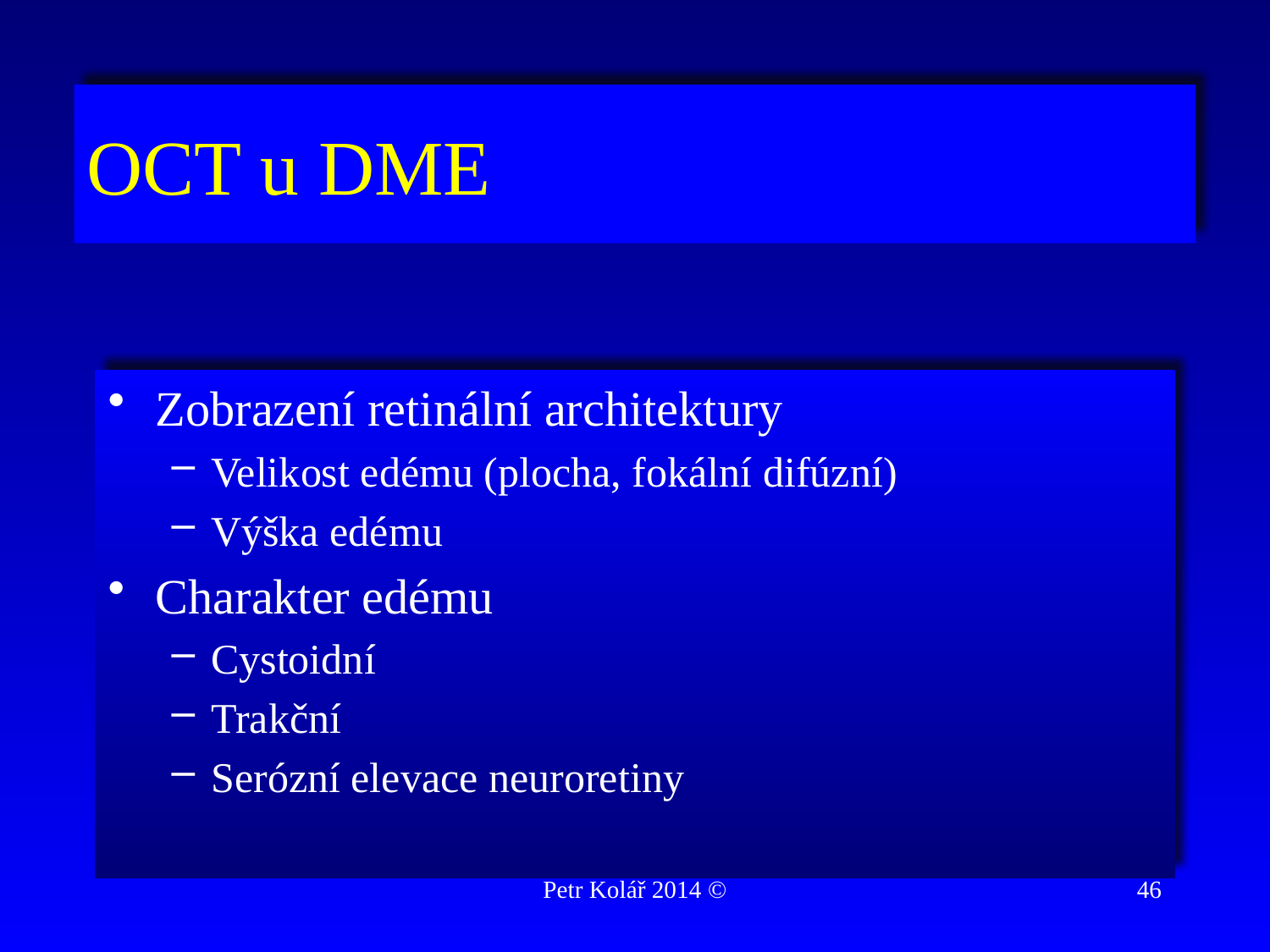

# OCT u DME
Zobrazení retinální architektury
Velikost edému (plocha, fokální difúzní)
Výška edému
Charakter edému
Cystoidní
Trakční
Serózní elevace neuroretiny
Petr Kolář 2014 ©
46